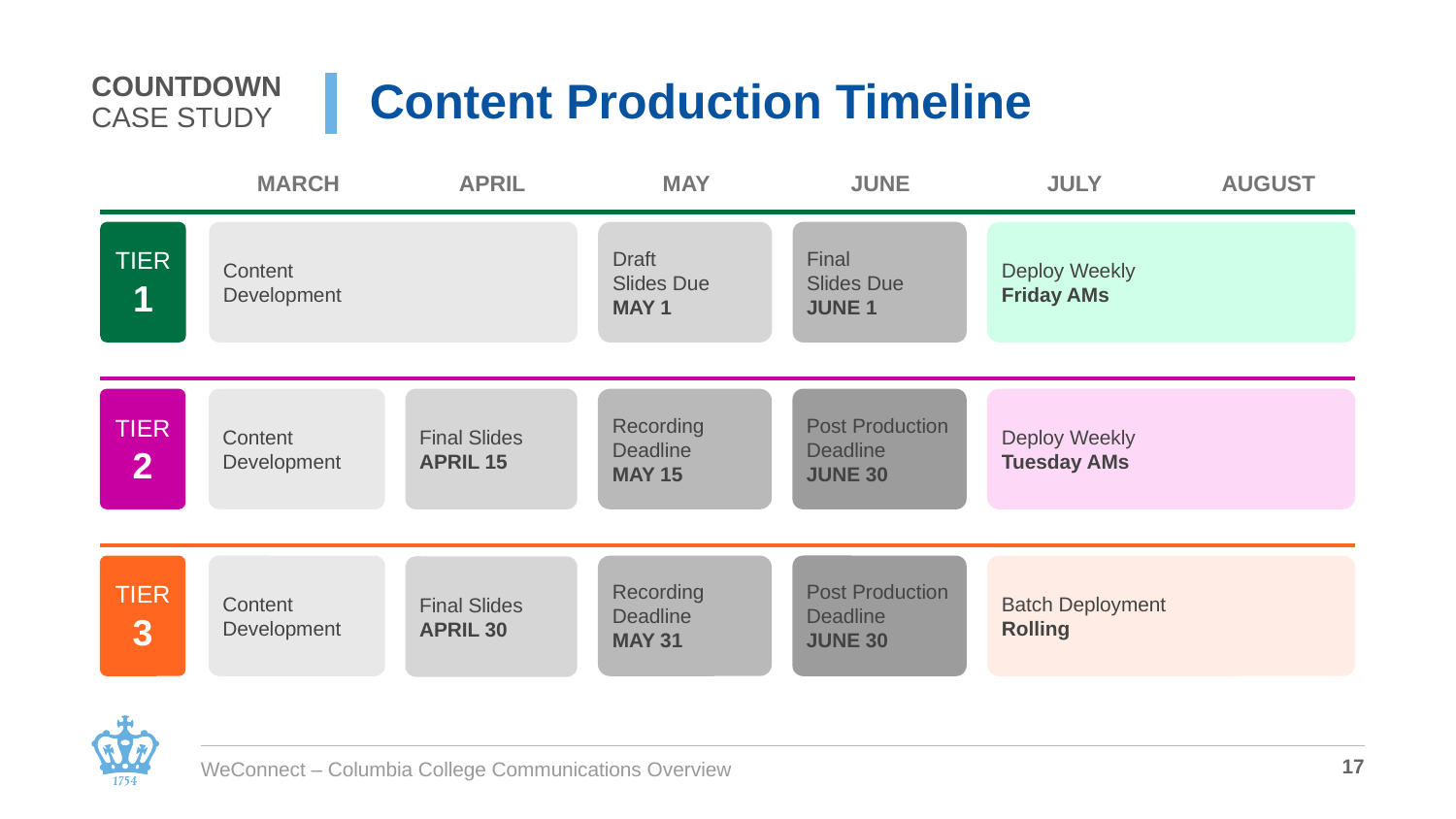

COUNTDOWN
CASE STUDY

# Content Production Timeline
MARCH
APRIL
JUNE
JULY
AUGUST
MAY
TIER
1
Content
Development
Draft
Slides Due
MAY 1
Final
Slides Due JUNE 1
Deploy Weekly
Friday AMs
TIER
2
Content
Development
Recording Deadline
MAY 15
Post Production
Deadline
JUNE 30
Deploy Weekly
Tuesday AMs
Final Slides
APRIL 15
TIER
3
Content
Development
Recording
Deadline
MAY 31
Post Production
Deadline
JUNE 30
Batch Deployment
Rolling
Final Slides
APRIL 30
WeConnect – Columbia College Communications Overview
17